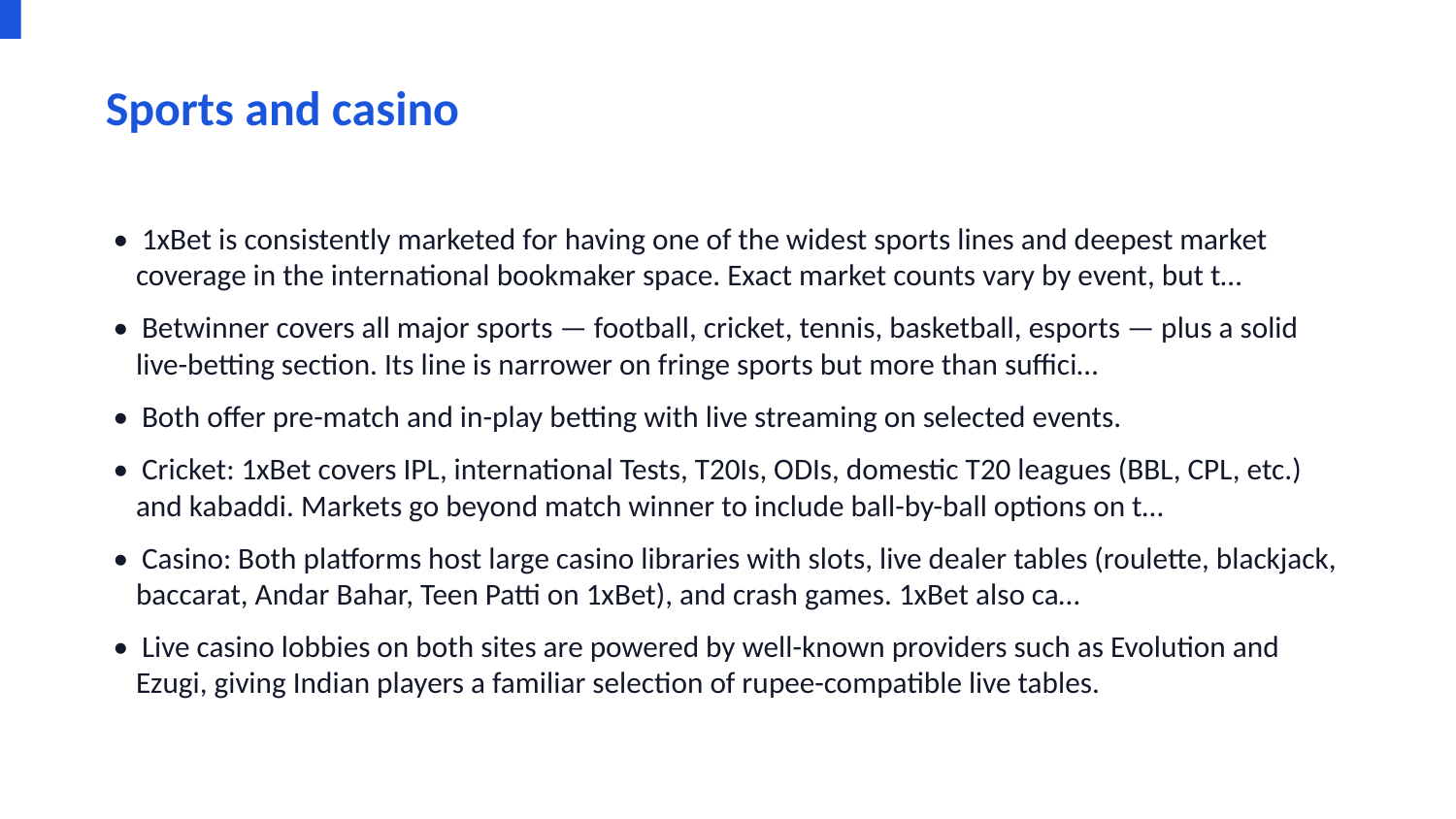

Sports and casino
•  1xBet is consistently marketed for having one of the widest sports lines and deepest market coverage in the international bookmaker space. Exact market counts vary by event, but t…
•  Betwinner covers all major sports — football, cricket, tennis, basketball, esports — plus a solid live-betting section. Its line is narrower on fringe sports but more than suffici…
•  Both offer pre-match and in-play betting with live streaming on selected events.
•  Cricket: 1xBet covers IPL, international Tests, T20Is, ODIs, domestic T20 leagues (BBL, CPL, etc.) and kabaddi. Markets go beyond match winner to include ball-by-ball options on t…
•  Casino: Both platforms host large casino libraries with slots, live dealer tables (roulette, blackjack, baccarat, Andar Bahar, Teen Patti on 1xBet), and crash games. 1xBet also ca…
•  Live casino lobbies on both sites are powered by well-known providers such as Evolution and Ezugi, giving Indian players a familiar selection of rupee-compatible live tables.